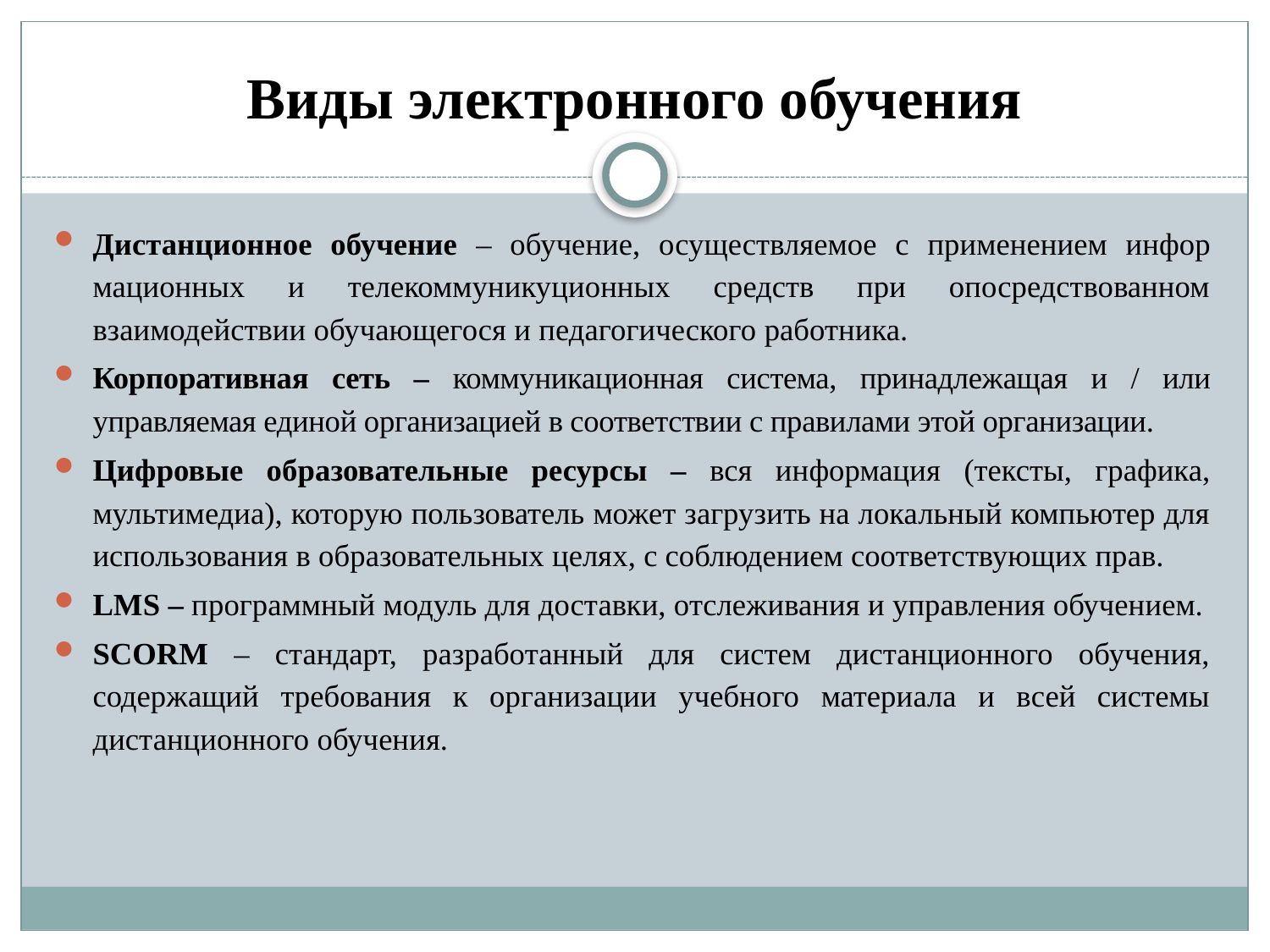

# Виды электронного обучения
Дистанционное обучение – обучение, осуществляемое с применением инфор­мационных и телекоммуникуционных средств при опосредствованном взаимодействии обучающегося и педагогического работника.
Корпоративная сеть – коммуникационная система, принадлежащая и / или управляемая единой организацией в соответствии с правилами этой организации.
Цифровые образовательные ресурсы – вся информация (тексты, графика, мультимедиа), которую пользователь может загрузить на локальный компьютер для использования в образовательных целях, с соблюдением соответствующих прав.
LMS – программный модуль для доставки, отслеживания и управления обучением.
SCORM – стандарт, разработанный для систем дистанционного обучения, содержащий требования к организации учебного материала и всей системы дистанционного обучения.